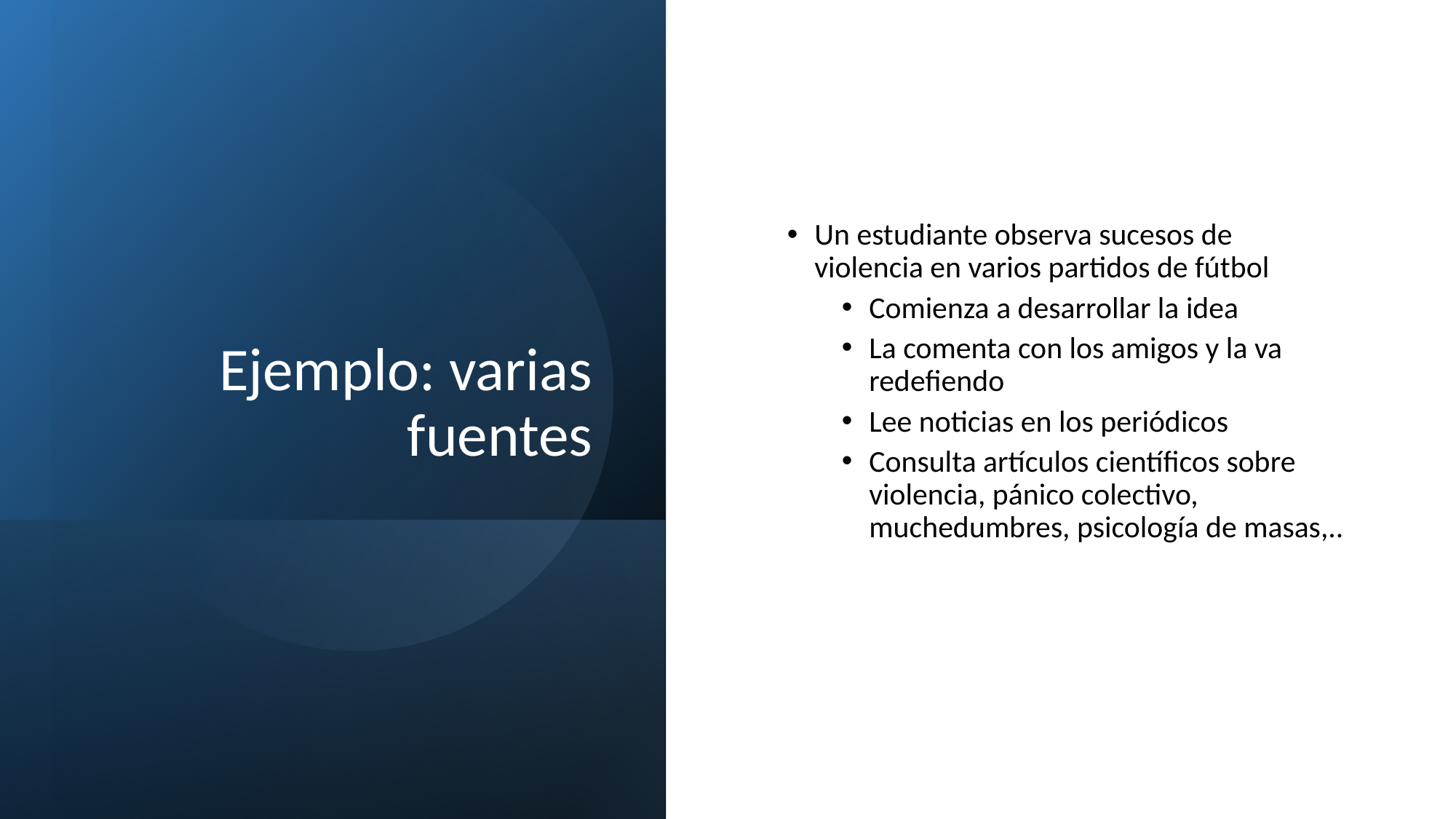

# Ejemplo: varias fuentes

Un estudiante observa sucesos de violencia en varios partidos de fútbol
Comienza a desarrollar la idea
La comenta con los amigos y la va redefiendo
Lee noticias en los periódicos
Consulta artículos científicos sobre violencia, pánico colectivo, muchedumbres, psicología de masas,..